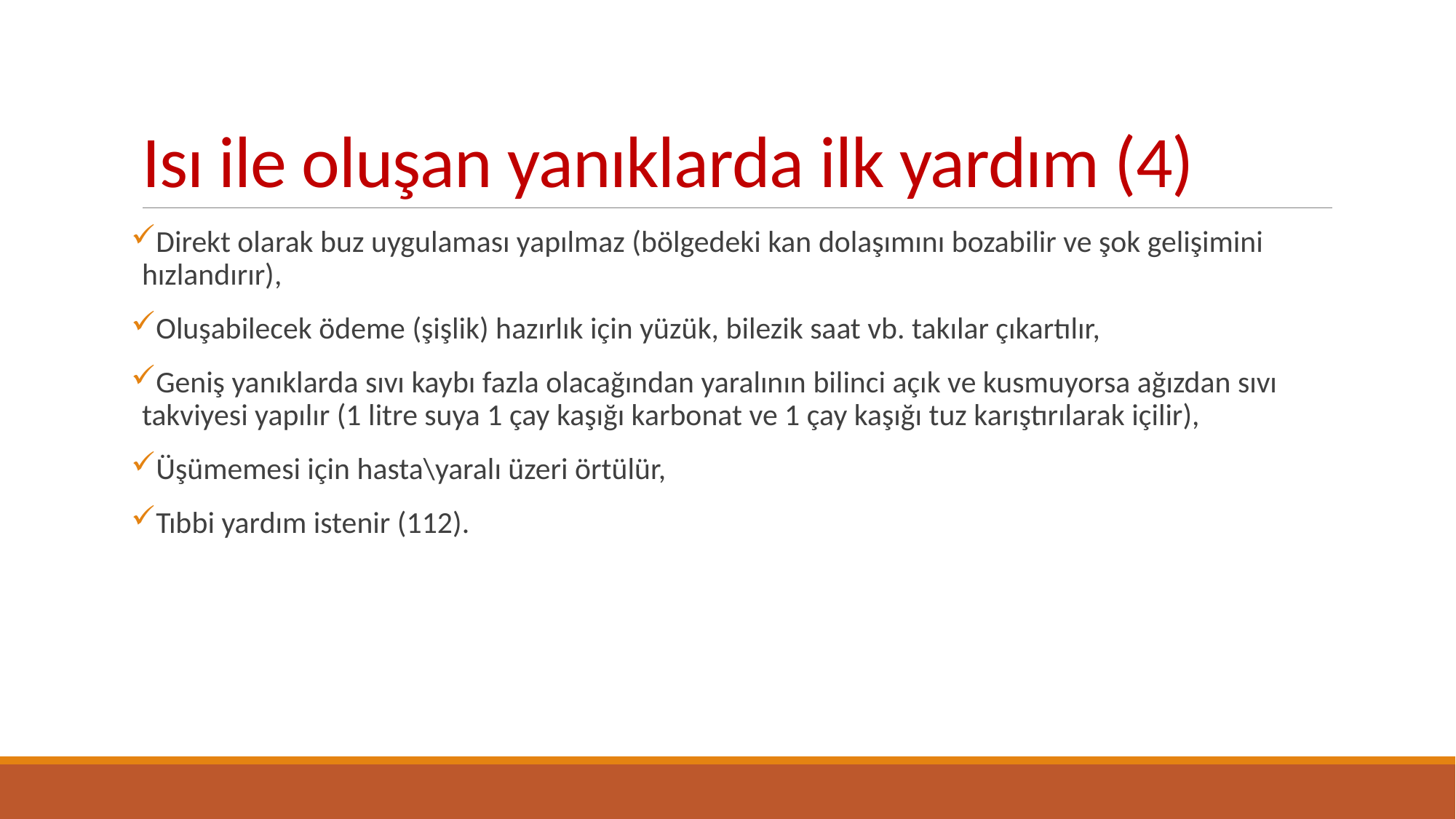

# Isı ile oluşan yanıklarda ilk yardım (4)
Direkt olarak buz uygulaması yapılmaz (bölgedeki kan dolaşımını bozabilir ve şok gelişimini hızlandırır),
Oluşabilecek ödeme (şişlik) hazırlık için yüzük, bilezik saat vb. takılar çıkartılır,
Geniş yanıklarda sıvı kaybı fazla olacağından yaralının bilinci açık ve kusmuyorsa ağızdan sıvı takviyesi yapılır (1 litre suya 1 çay kaşığı karbonat ve 1 çay kaşığı tuz karıştırılarak içilir),
Üşümemesi için hasta\yaralı üzeri örtülür,
Tıbbi yardım istenir (112).